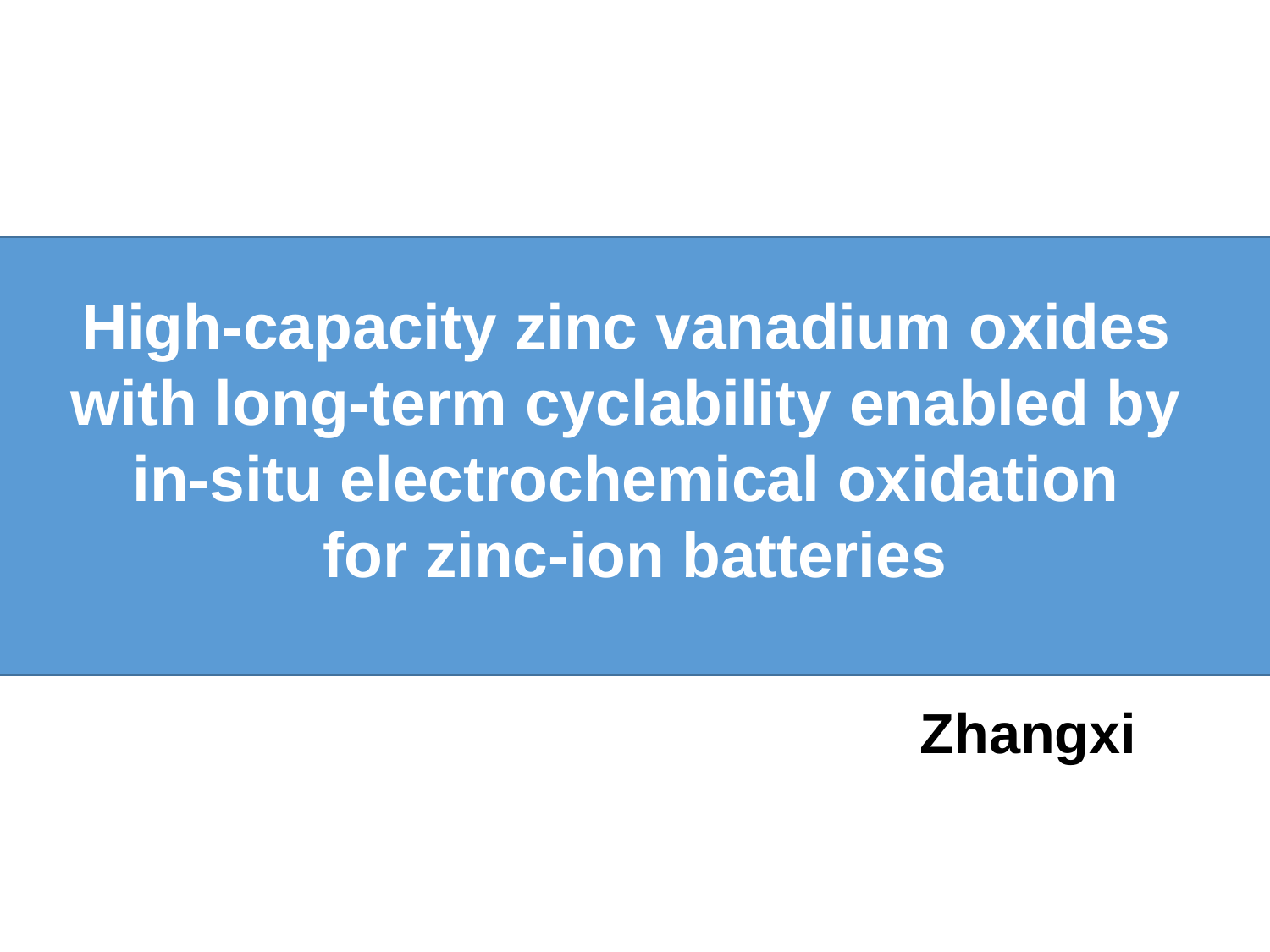

High-capacity zinc vanadium oxides
with long-term cyclability enabled by
in-situ electrochemical oxidation
for zinc-ion batteries
Zhangxi